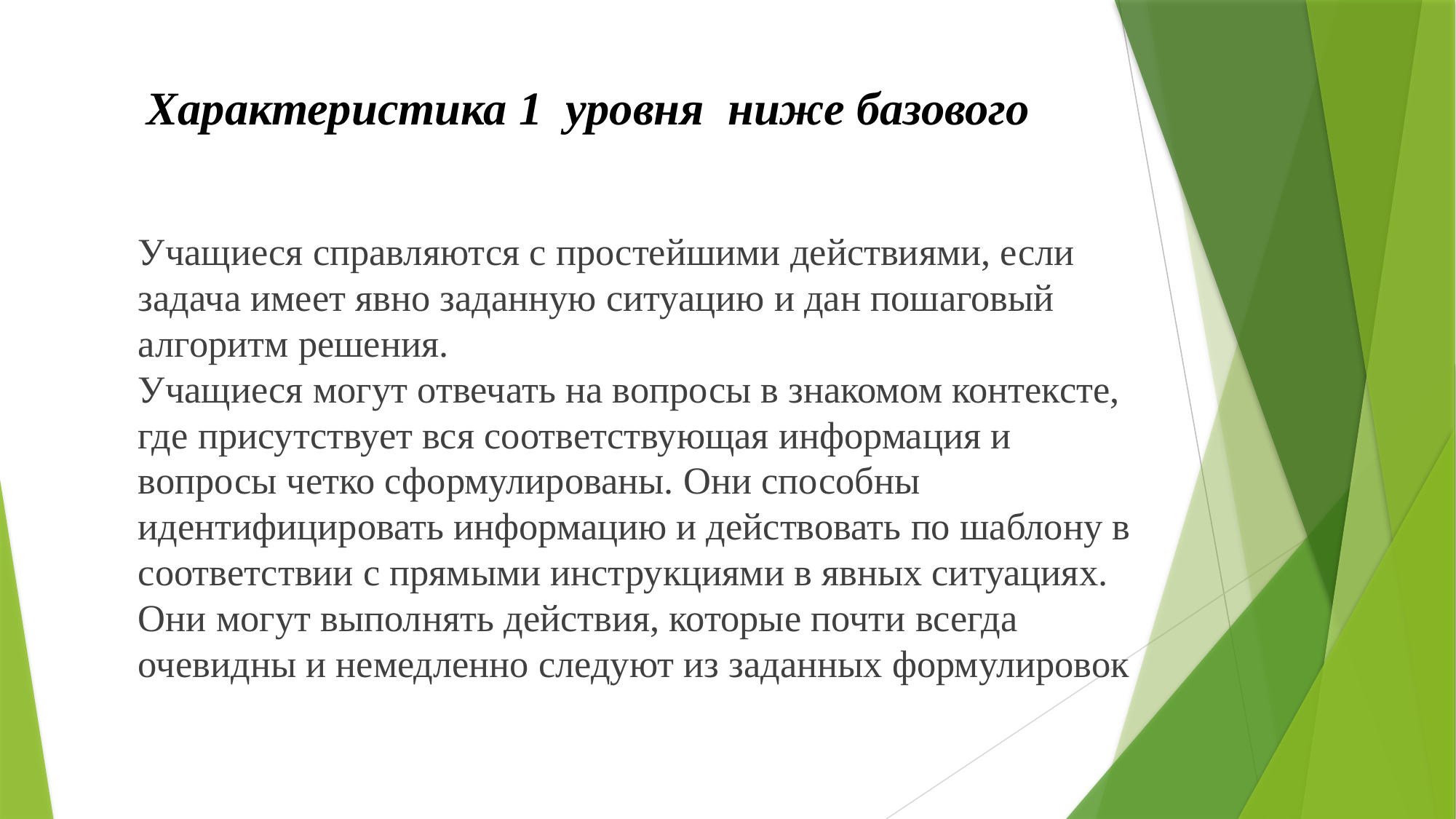

# Характеристика 1  уровня  ниже базового
Учащиеся справляются с простейшими действиями, если задача имеет явно заданную ситуацию и дан пошаговый алгоритм решения.
Учащиеся могут отвечать на вопросы в знакомом контексте, где присутствует вся соответствующая информация и вопросы четко сформулированы. Они способны идентифицировать информацию и действовать по шаблону в соответствии с прямыми инструкциями в явных ситуациях. Они могут выполнять действия, которые почти всегда очевидны и немедленно следуют из заданных формулировок